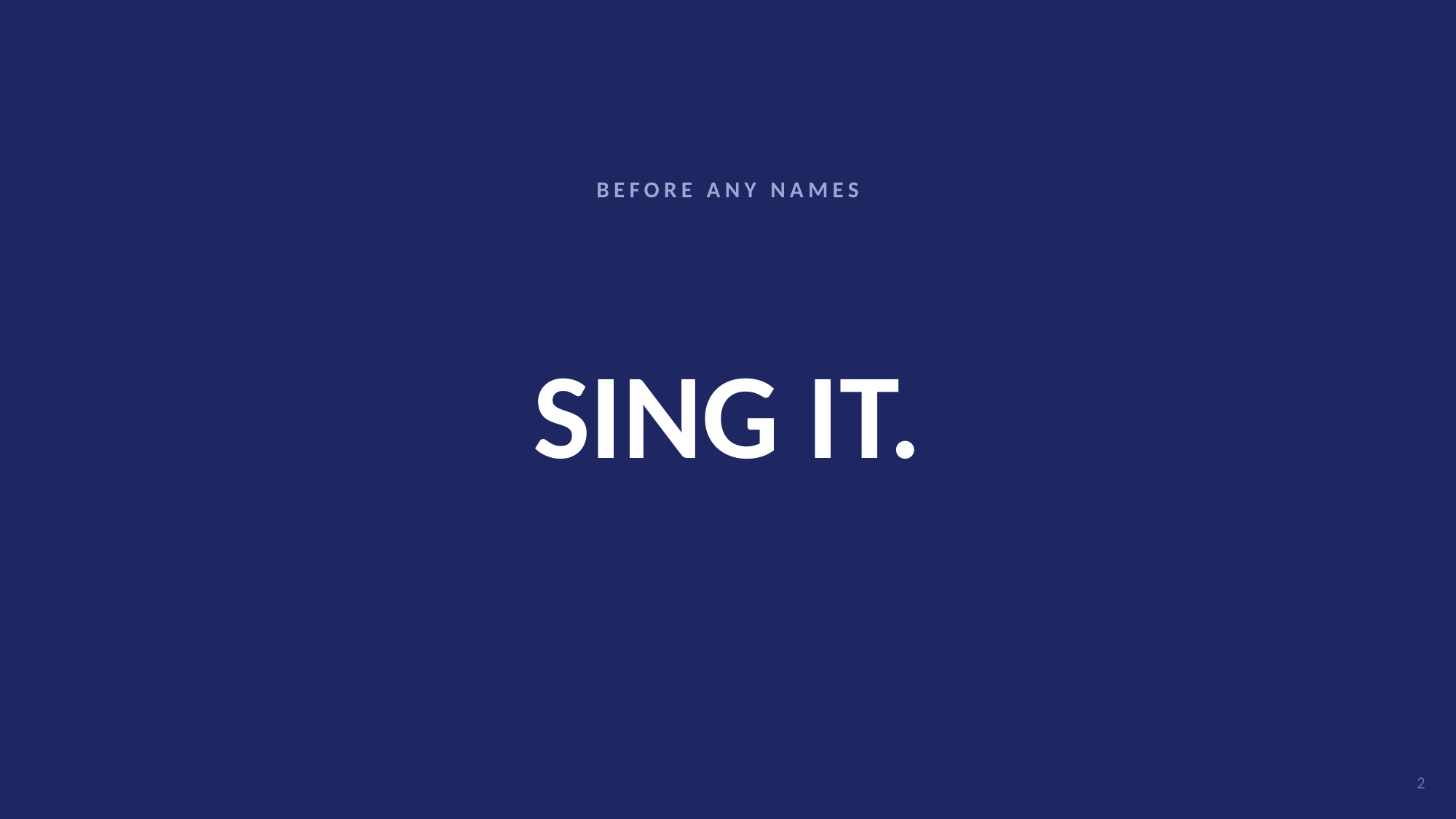

BEFORE ANY NAMES
# SING IT.
2